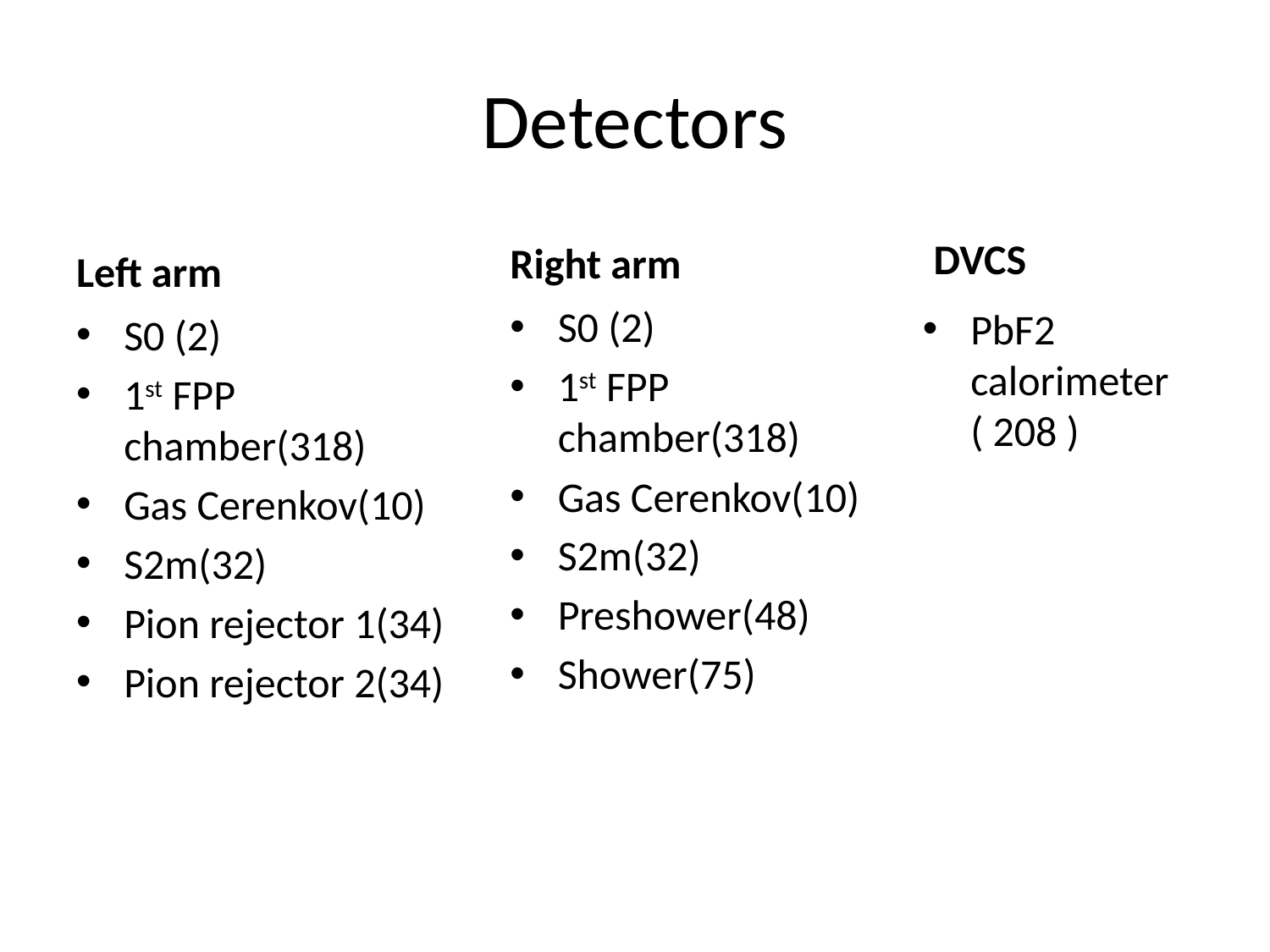

# Detectors
DVCS
Right arm
Left arm
S0 (2)
1st FPP chamber(318)
Gas Cerenkov(10)
S2m(32)
Preshower(48)
Shower(75)

PbF2
calorimeter
( 208 )

S0 (2)
1st FPP chamber(318)
Gas Cerenkov(10)
S2m(32)
Pion rejector 1(34)
Pion rejector 2(34)